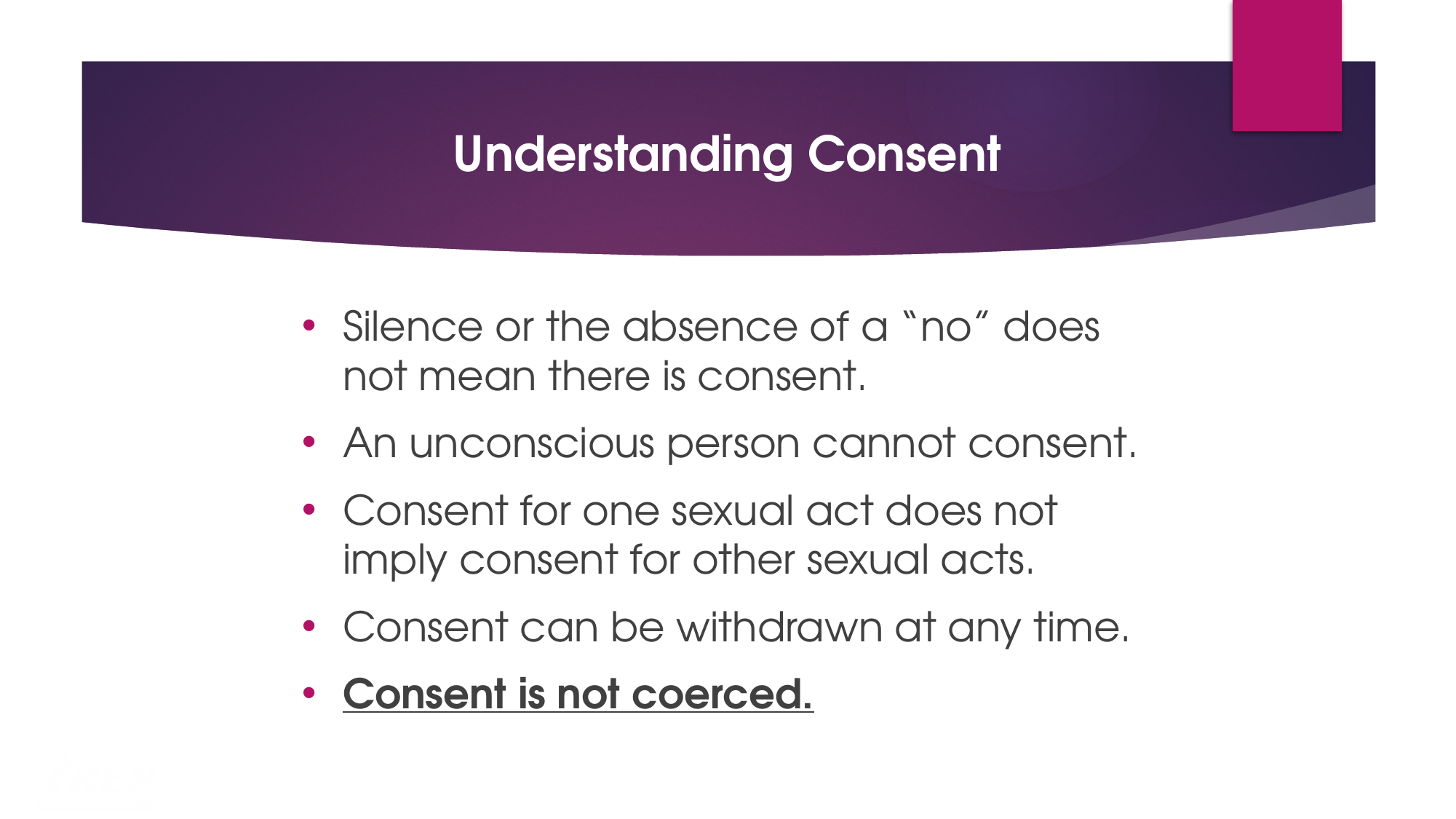

# Understanding Consent
Silence or the absence of a “no” does not mean there is consent.
An unconscious person cannot consent.
Consent for one sexual act does not imply consent for other sexual acts.
Consent can be withdrawn at any time.
Consent is not coerced.